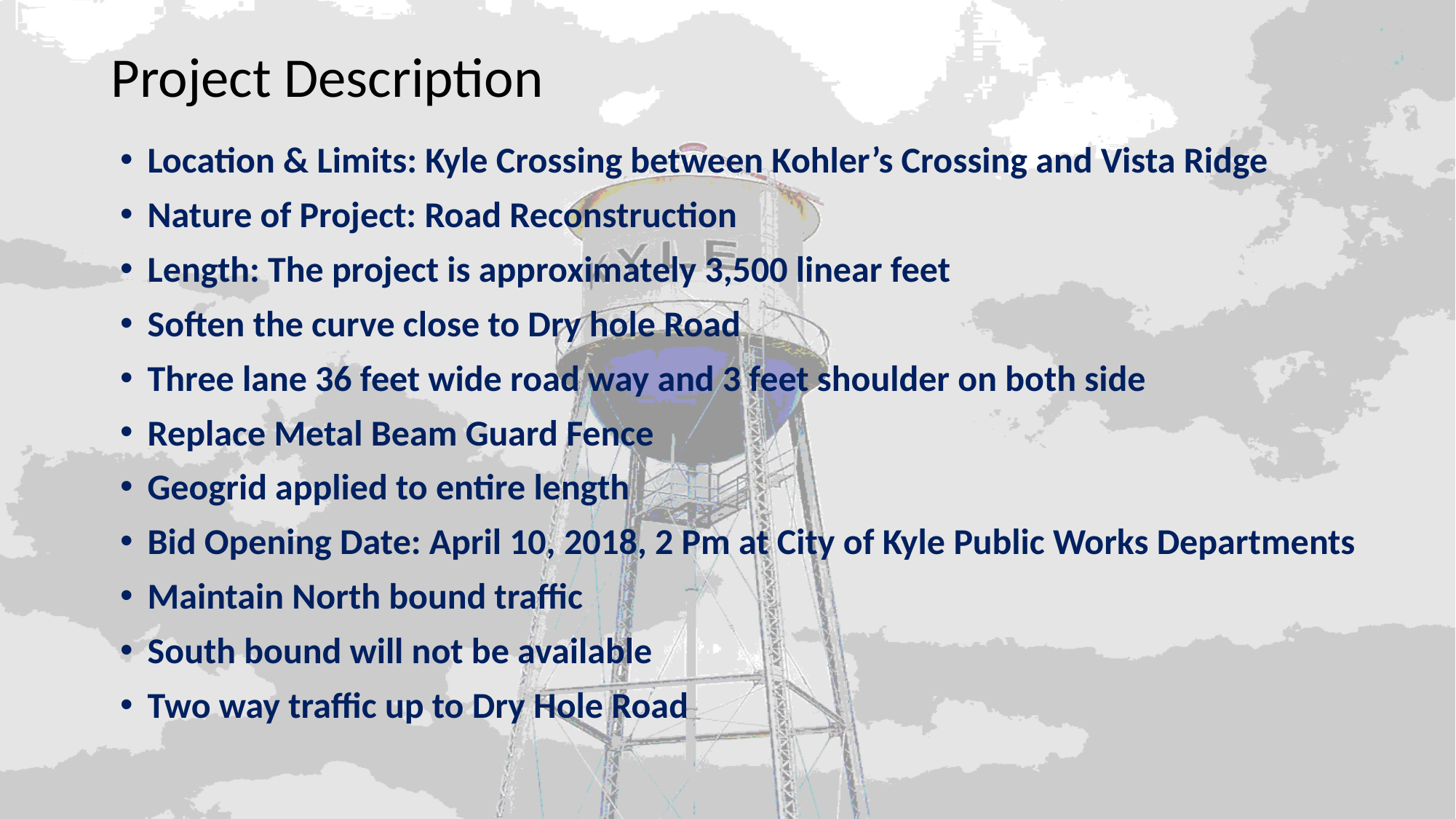

# Project Description
Location & Limits: Kyle Crossing between Kohler’s Crossing and Vista Ridge
Nature of Project: Road Reconstruction
Length: The project is approximately 3,500 linear feet
Soften the curve close to Dry hole Road
Three lane 36 feet wide road way and 3 feet shoulder on both side
Replace Metal Beam Guard Fence
Geogrid applied to entire length
Bid Opening Date: April 10, 2018, 2 Pm at City of Kyle Public Works Departments
Maintain North bound traffic
South bound will not be available
Two way traffic up to Dry Hole Road